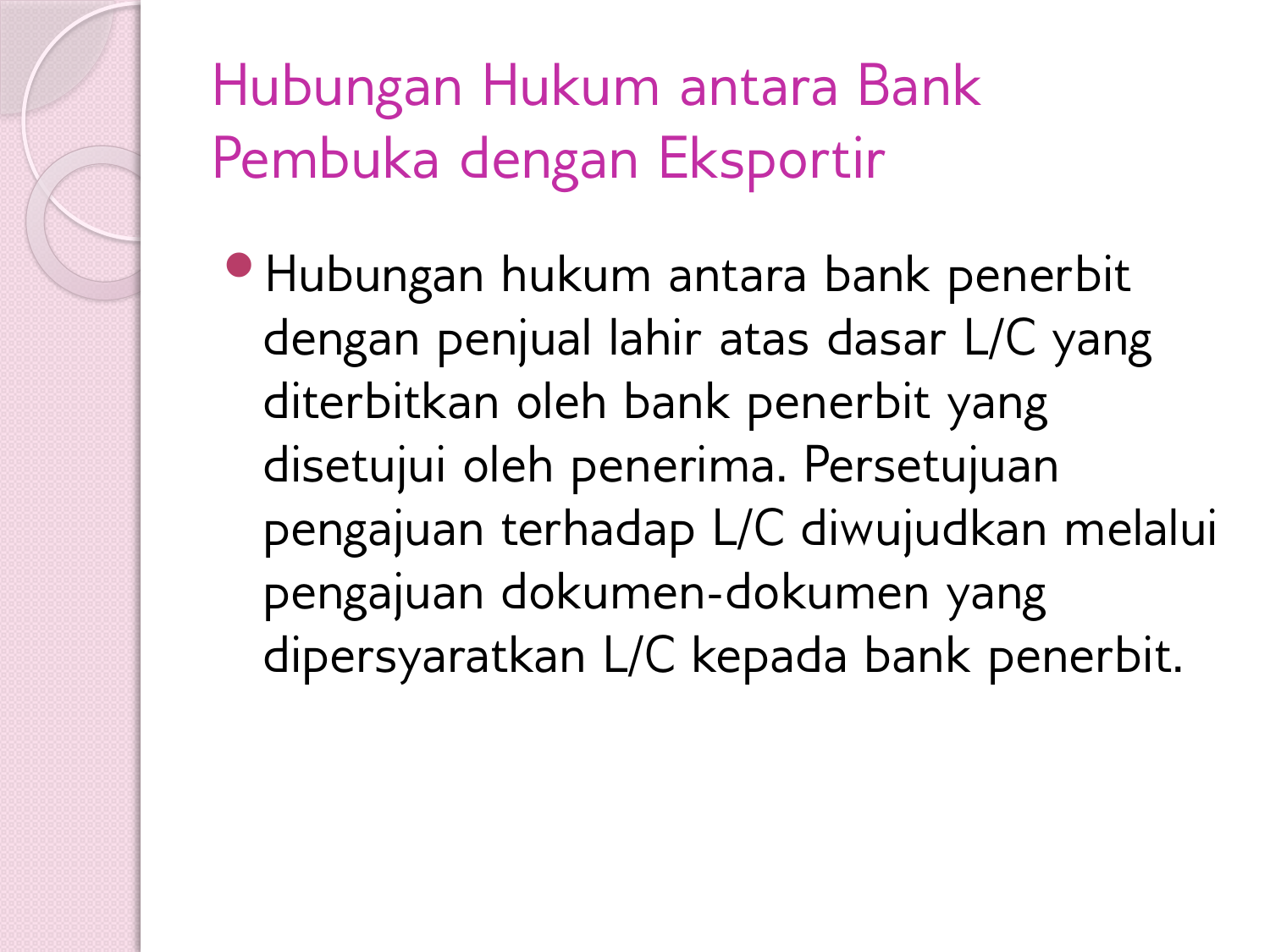

# Hubungan Hukum antara Bank Pembuka dengan Eksportir
Hubungan hukum antara bank penerbit dengan penjual lahir atas dasar L/C yang diterbitkan oleh bank penerbit yang disetujui oleh penerima. Persetujuan pengajuan terhadap L/C diwujudkan melalui pengajuan dokumen-dokumen yang dipersyaratkan L/C kepada bank penerbit.